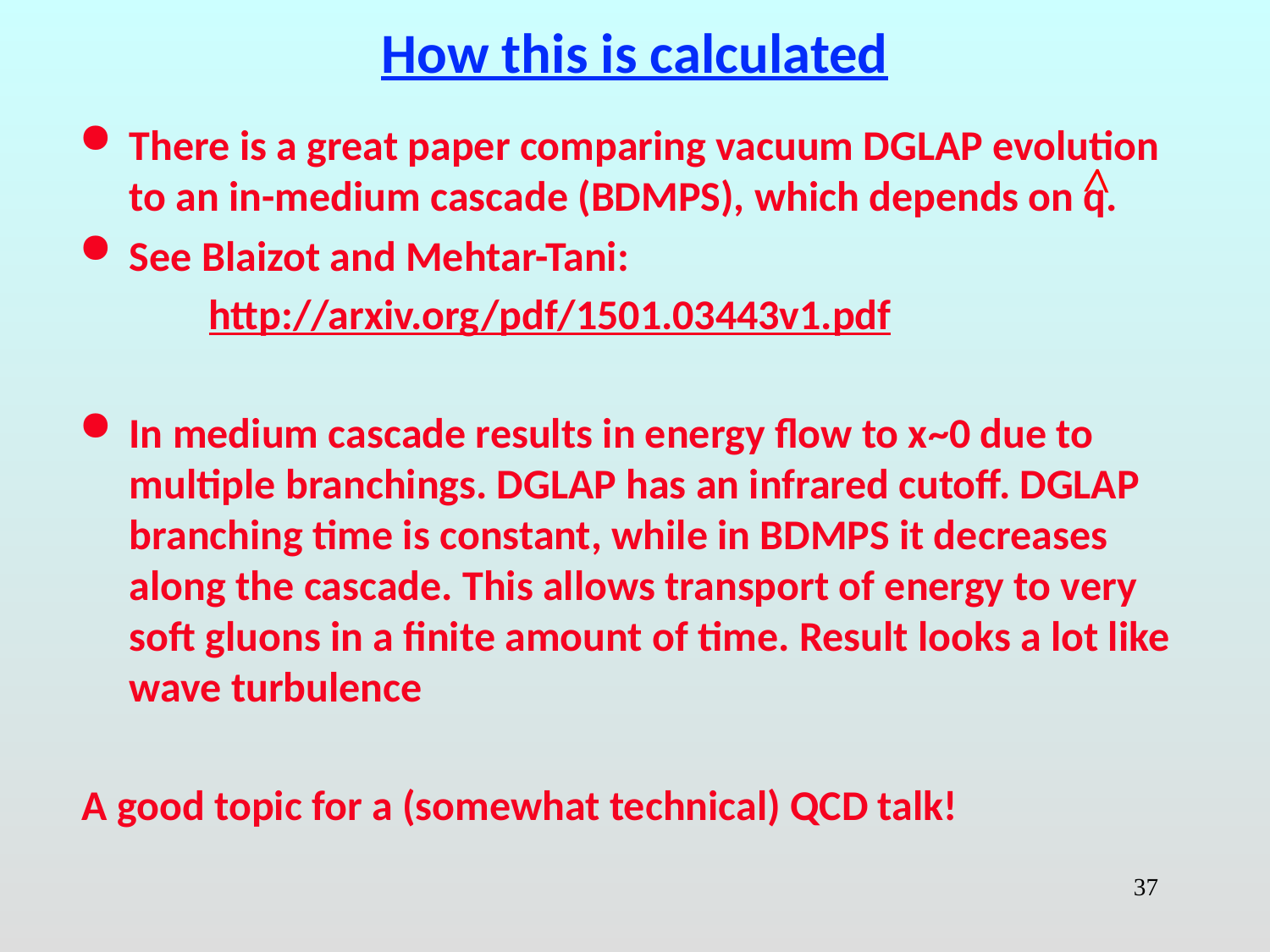

# How this is calculated
There is a great paper comparing vacuum DGLAP evolution to an in-medium cascade (BDMPS), which depends on q.
See Blaizot and Mehtar-Tani:
	http://arxiv.org/pdf/1501.03443v1.pdf

In medium cascade results in energy flow to x~0 due to multiple branchings. DGLAP has an infrared cutoff. DGLAP branching time is constant, while in BDMPS it decreases along the cascade. This allows transport of energy to very soft gluons in a finite amount of time. Result looks a lot like wave turbulence

A good topic for a (somewhat technical) QCD talk!
<
37